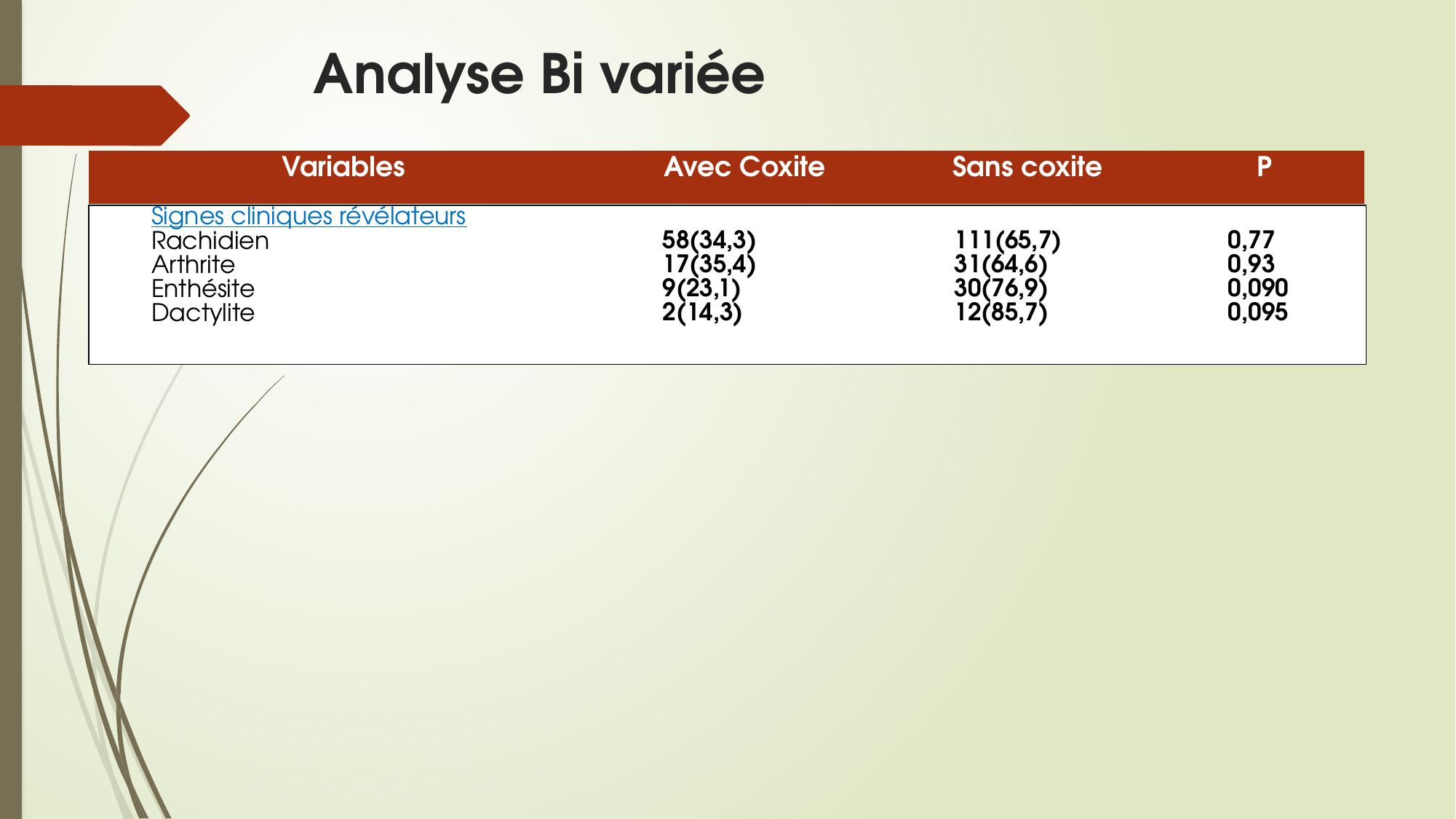

# Analyse Bi variée
| Variables | Avec Coxite | Sans coxite | P |
| --- | --- | --- | --- |
| Signes cliniques révélateurs Rachidien Arthrite Enthésite Dactylite | 58(34,3) 17(35,4) 9(23,1) 2(14,3) | 111(65,7) 31(64,6) 30(76,9) 12(85,7) | 0,77 0,93 0,090 0,095 |
| --- | --- | --- | --- |